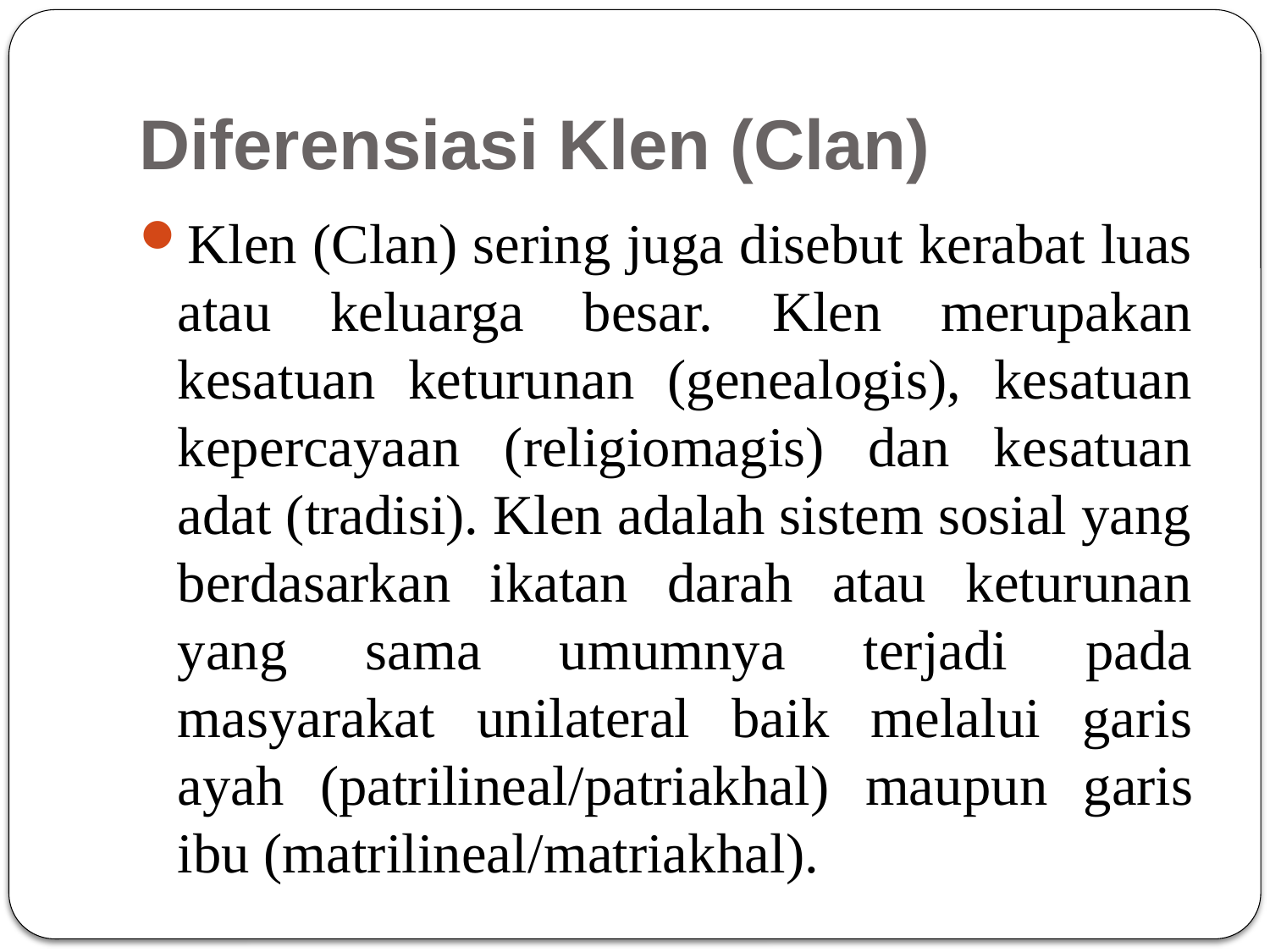

# Diferensiasi Klen (Clan)
Klen (Clan) sering juga disebut kerabat luas atau keluarga besar. Klen merupakan kesatuan keturunan (genealogis), kesatuan kepercayaan (religiomagis) dan kesatuan adat (tradisi). Klen adalah sistem sosial yang berdasarkan ikatan darah atau keturunan yang sama umumnya terjadi pada masyarakat unilateral baik melalui garis ayah (patrilineal/patriakhal) maupun garis ibu (matrilineal/matriakhal).